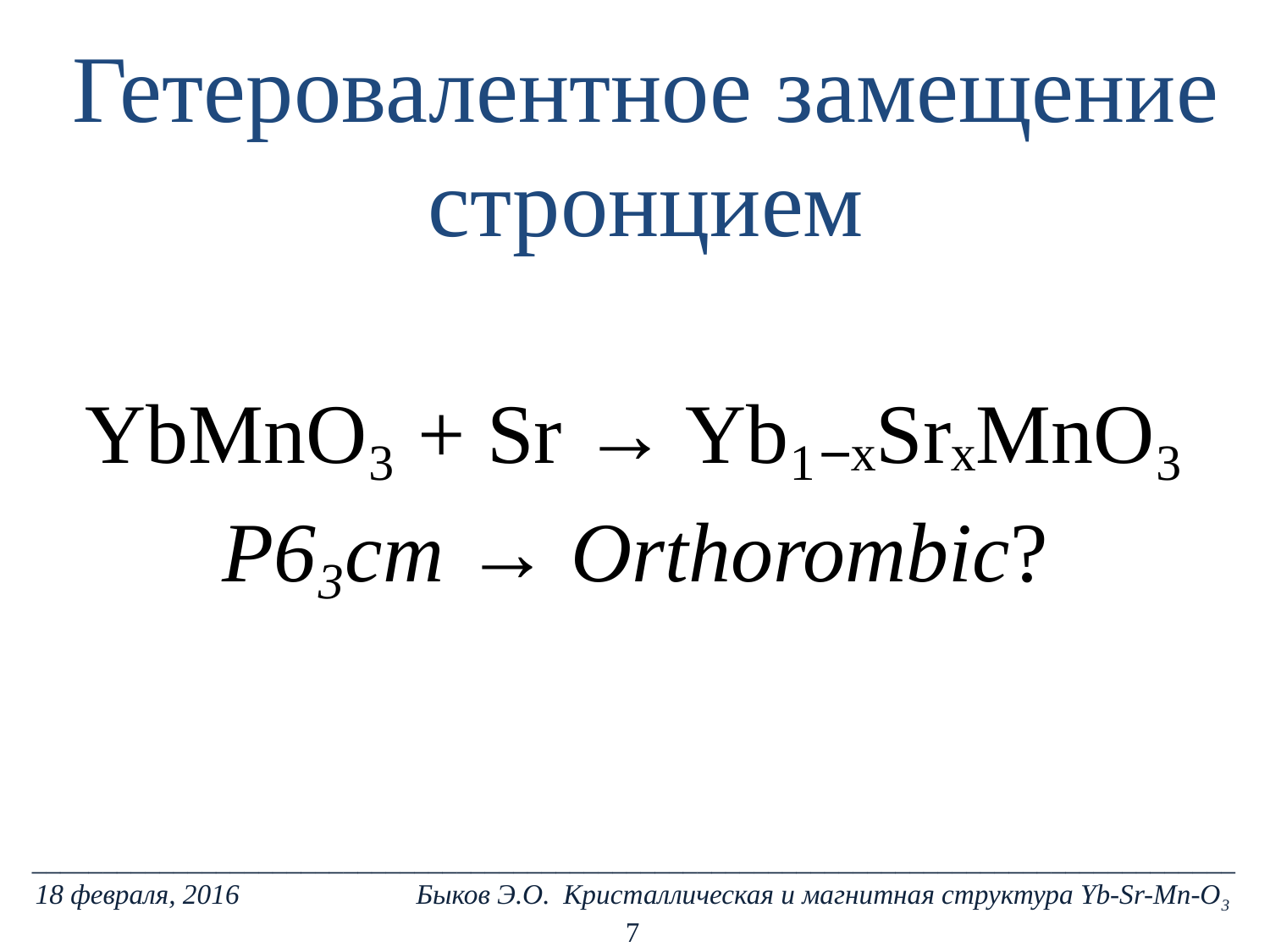

Гетеровалентное замещение стронцием
YbMnO₃ + Sr → Yb₁₋ₓSrₓMnO₃
P6₃cm → Orthorombic?
_____________________________________________________________________________________
18 февраля, 2016		Быков Э.О.  Кристаллическая и магнитная структура Yb-Sr-Mn-O3
7